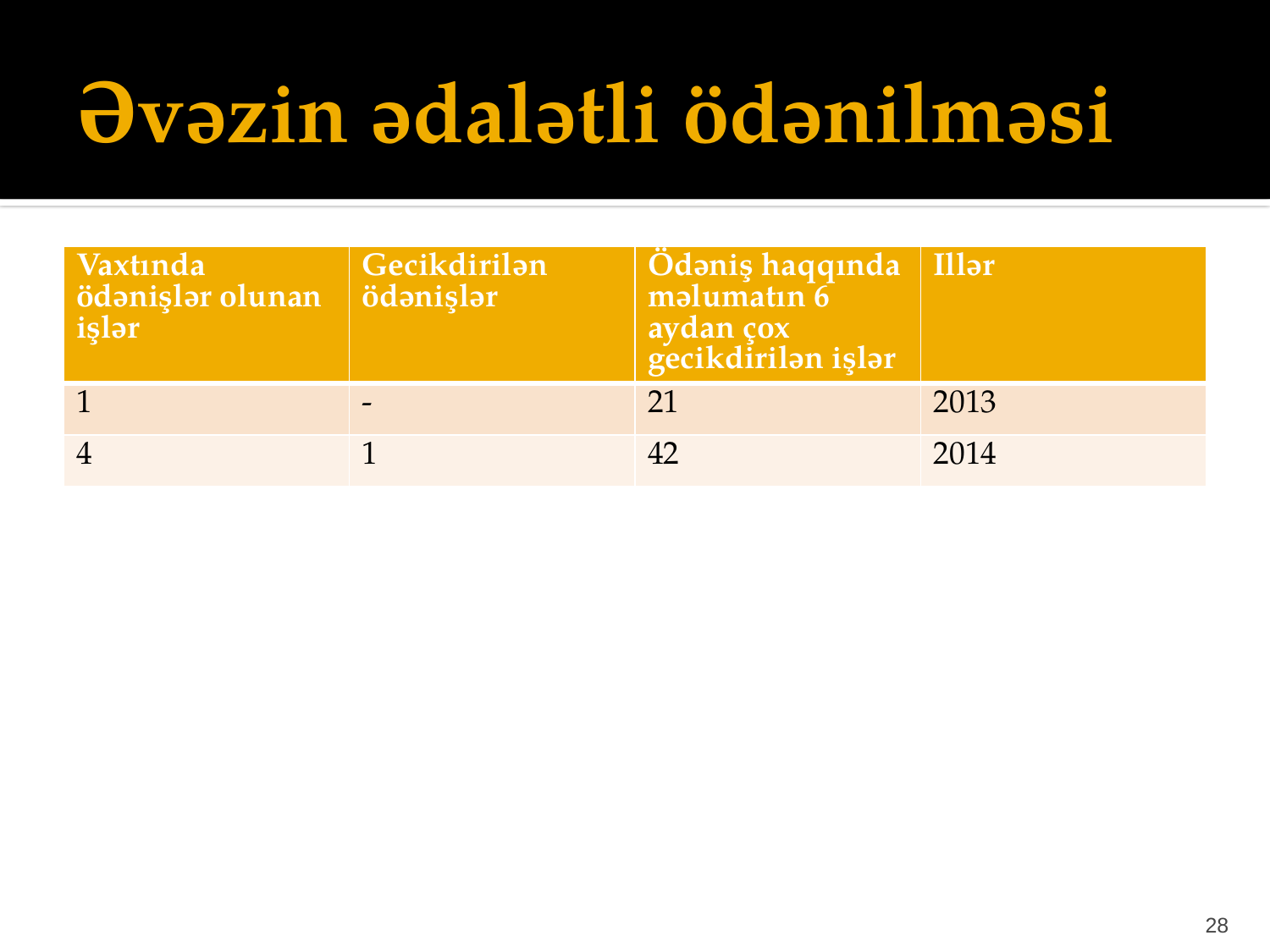

# Əvəzin ədalətli ödənilməsi
| Vaxtında ödənişlər olunan işlər | Gecikdirilən ödənişlər | Ödəniş haqqında məlumatın 6 aydan çox gecikdirilən işlər | Illər |
| --- | --- | --- | --- |
| 1 | - | 21 | 2013 |
| 4 | 1 | 42 | 2014 |
28